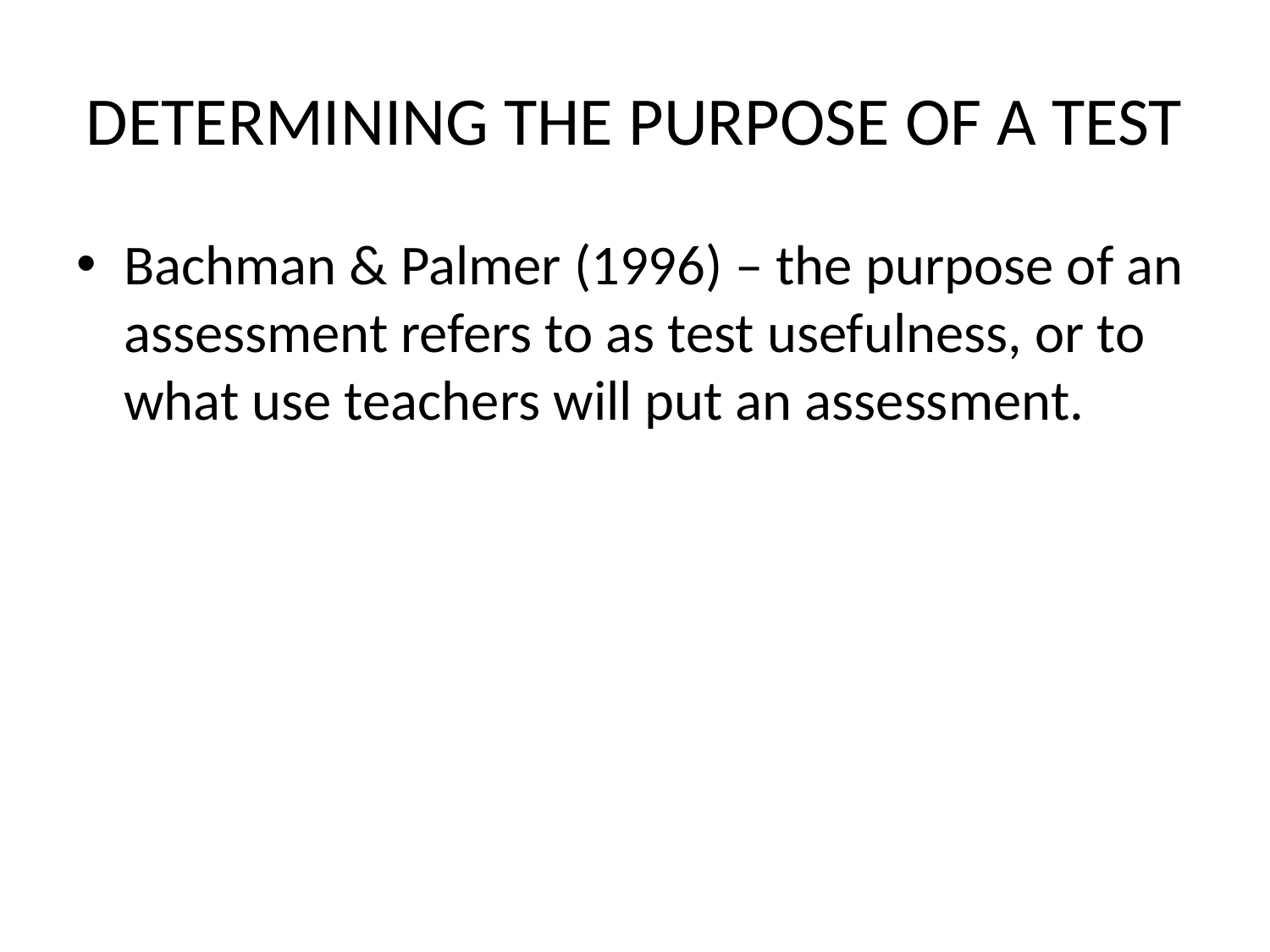

# DETERMINING THE PURPOSE OF A TEST
Bachman & Palmer (1996) – the purpose of an assessment refers to as test usefulness, or to what use teachers will put an assessment.